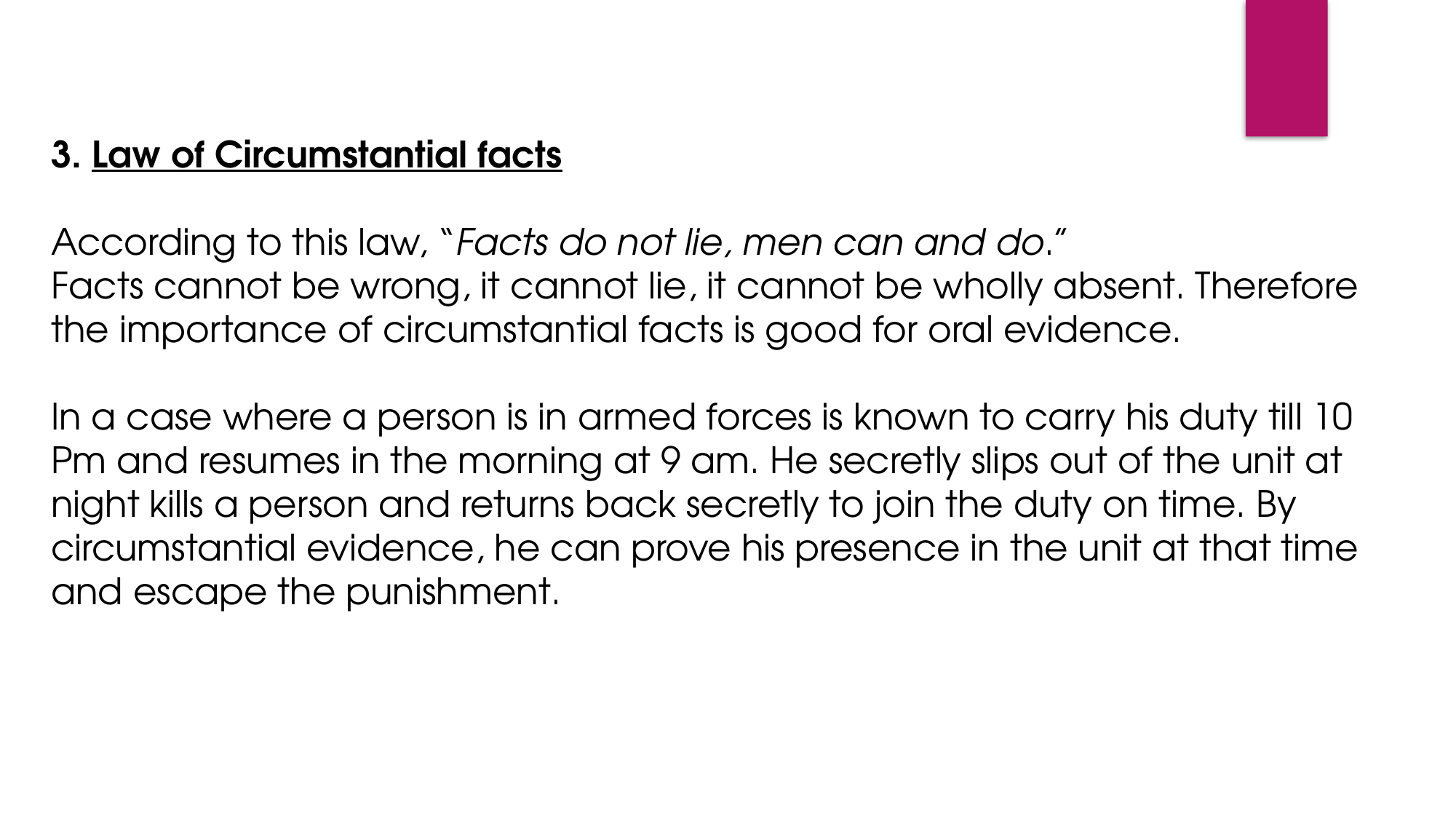

3. Law of Circumstantial facts

According to this law, “Facts do not lie, men can and do.”
Facts cannot be wrong, it cannot lie, it cannot be wholly absent. Therefore the importance of circumstantial facts is good for oral evidence.

In a case where a person is in armed forces is known to carry his duty till 10 Pm and resumes in the morning at 9 am. He secretly slips out of the unit at night kills a person and returns back secretly to join the duty on time. By circumstantial evidence, he can prove his presence in the unit at that time and escape the punishment.